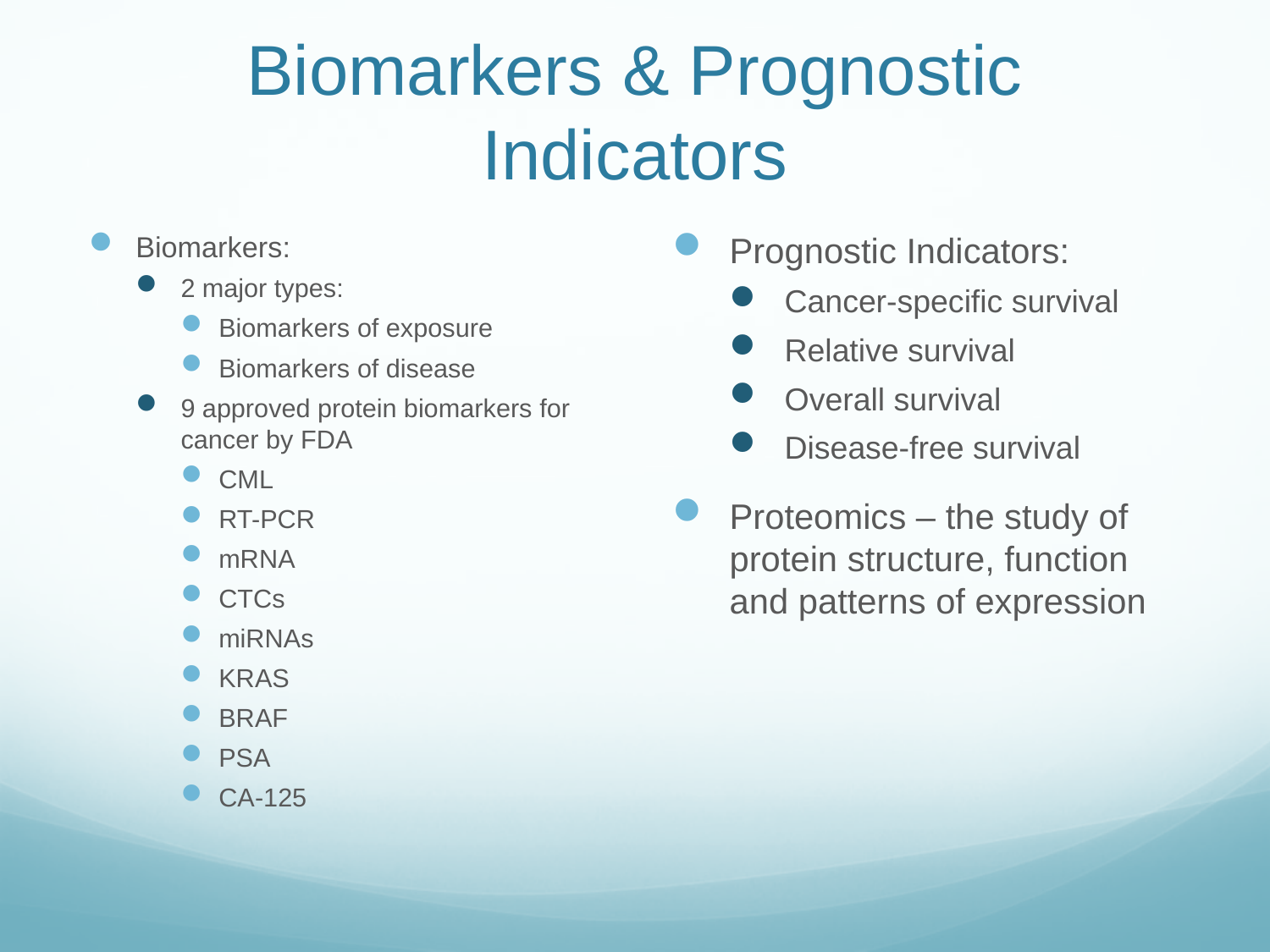

# Biomarkers & Prognostic Indicators
Biomarkers:
2 major types:
Biomarkers of exposure
Biomarkers of disease
9 approved protein biomarkers for cancer by FDA
CML
RT-PCR
mRNA
CTCs
miRNAs
KRAS
BRAF
PSA
CA-125

Prognostic Indicators:
Cancer-specific survival
Relative survival
Overall survival
Disease-free survival
Proteomics – the study of protein structure, function and patterns of expression